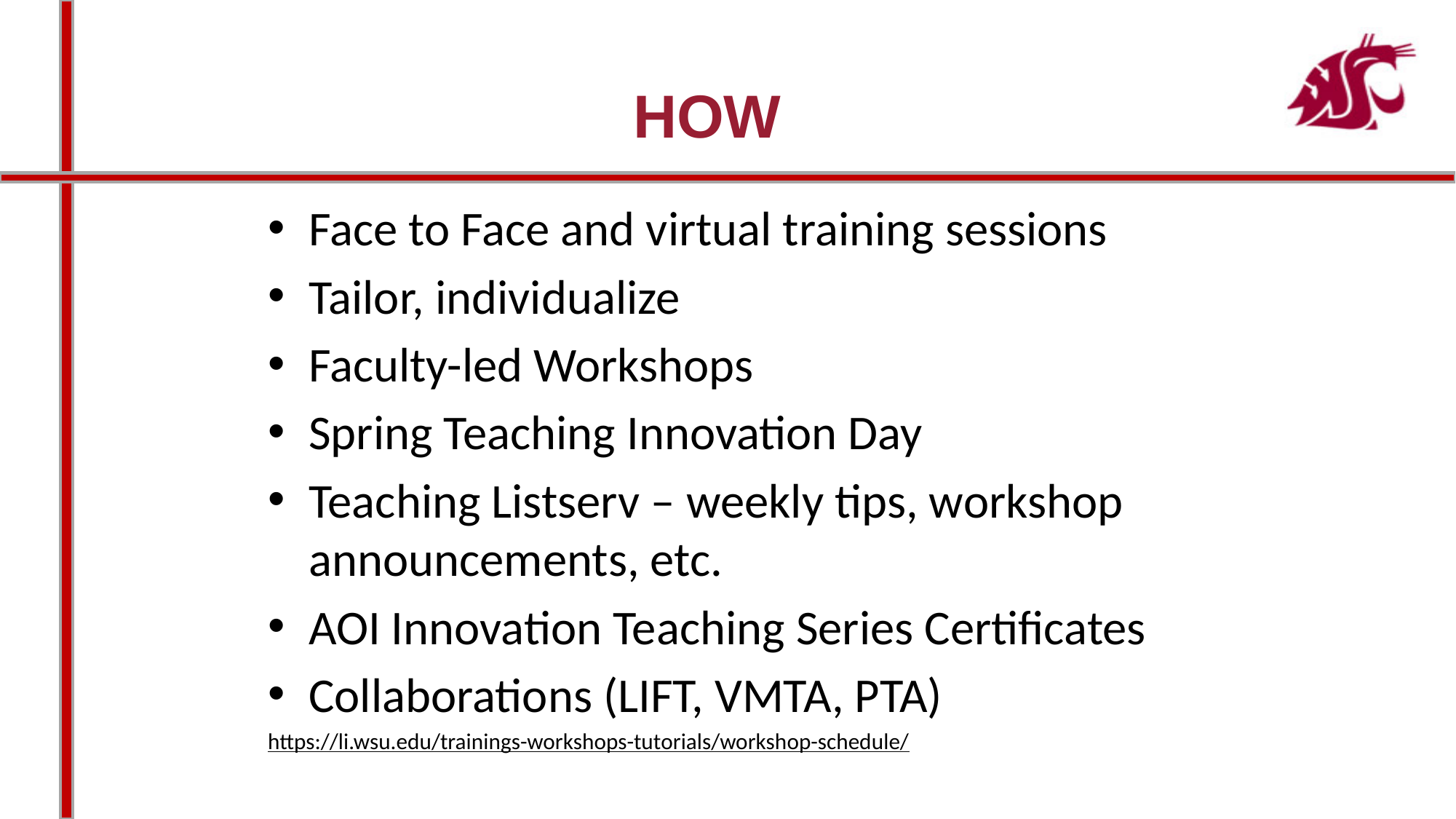

# HOW
Face to Face and virtual training sessions
Tailor, individualize
Faculty-led Workshops
Spring Teaching Innovation Day
Teaching Listserv – weekly tips, workshop announcements, etc.
AOI Innovation Teaching Series Certificates
Collaborations (LIFT, VMTA, PTA)
https://li.wsu.edu/trainings-workshops-tutorials/workshop-schedule/